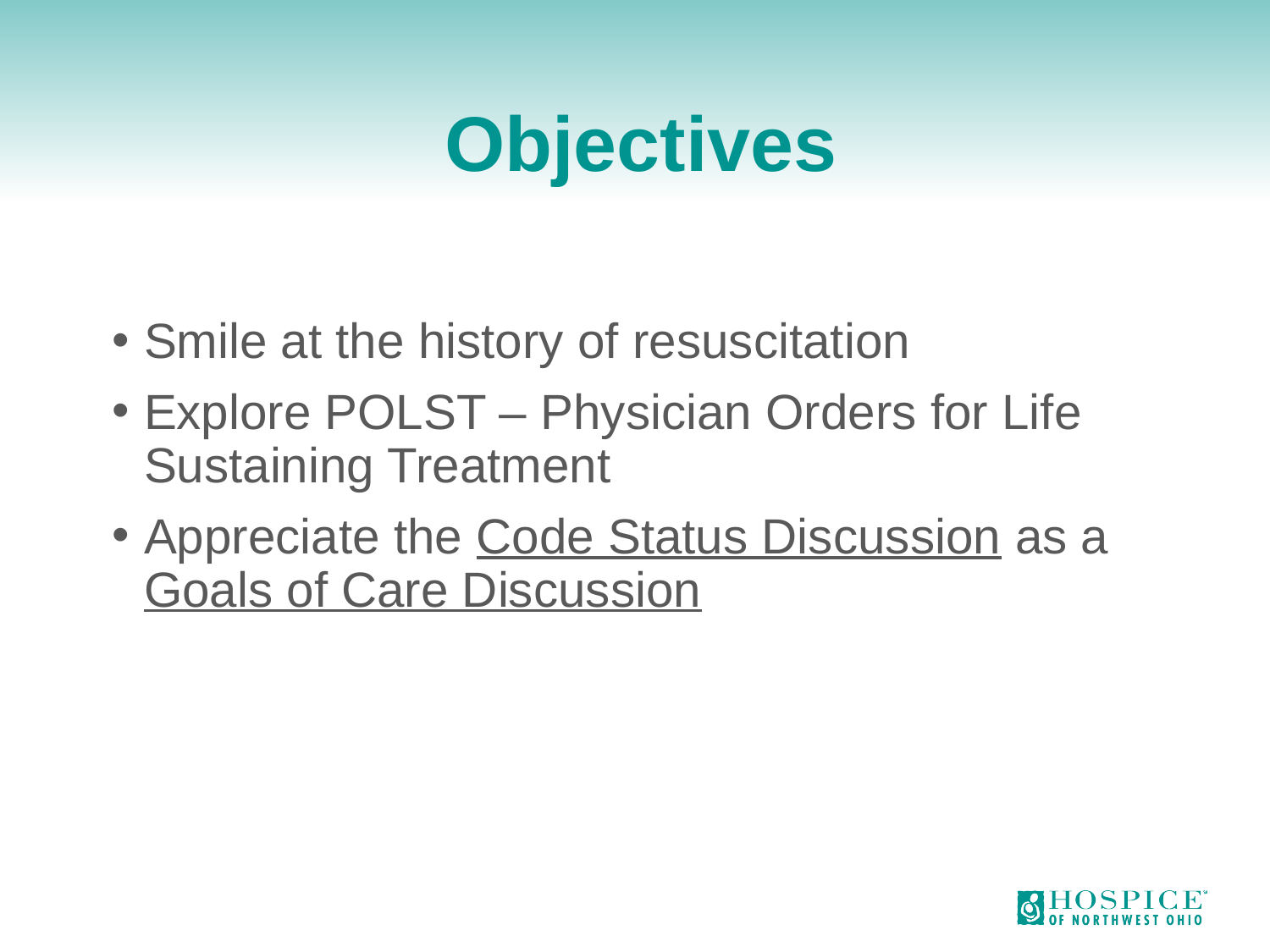

# Objectives
Smile at the history of resuscitation
Explore POLST – Physician Orders for Life Sustaining Treatment
Appreciate the Code Status Discussion as a Goals of Care Discussion